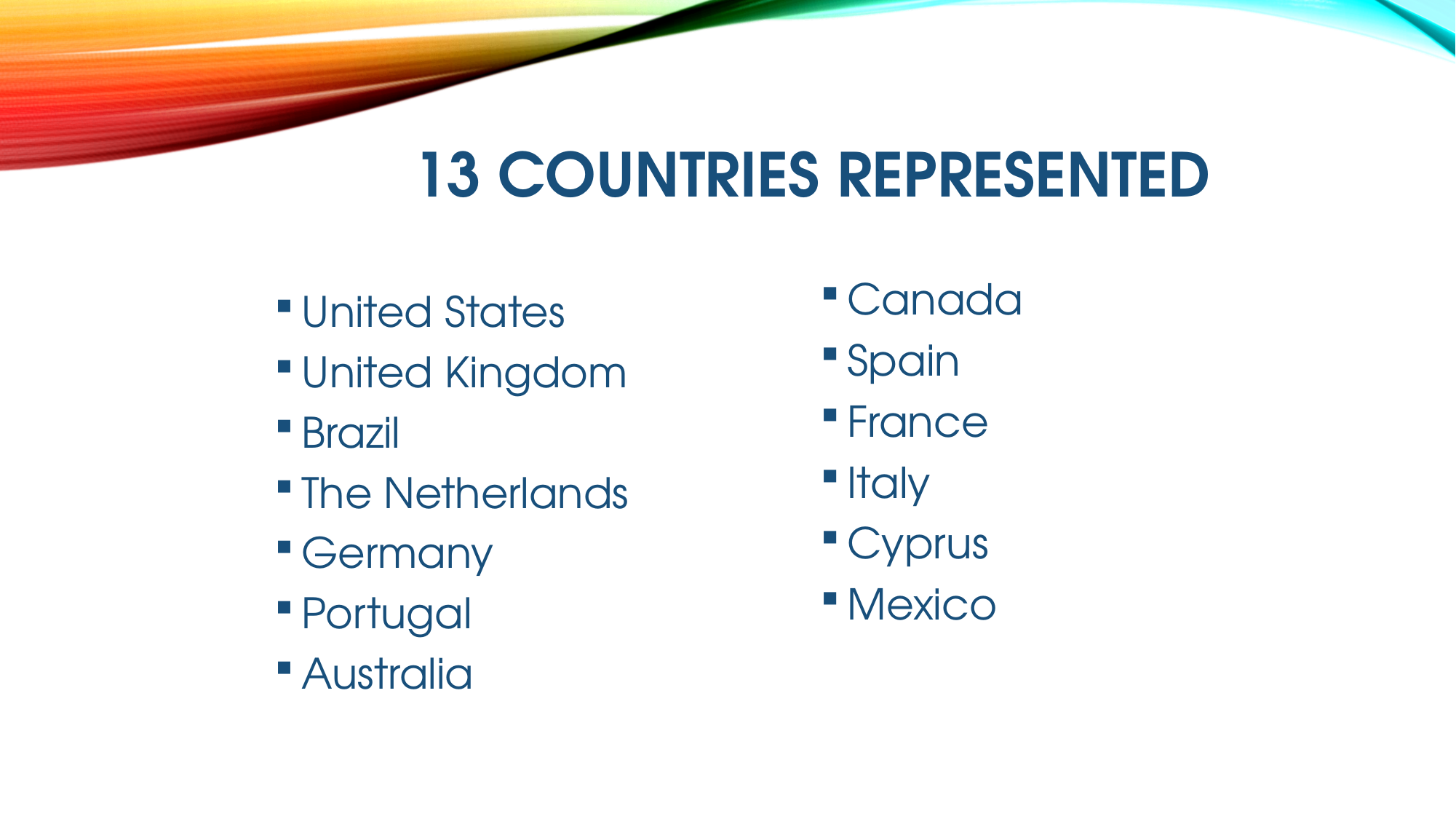

# 13 Countries represented

United States
United Kingdom
Brazil
The Netherlands
Germany
Portugal
Australia

Canada
Spain
France
Italy
Cyprus
Mexico